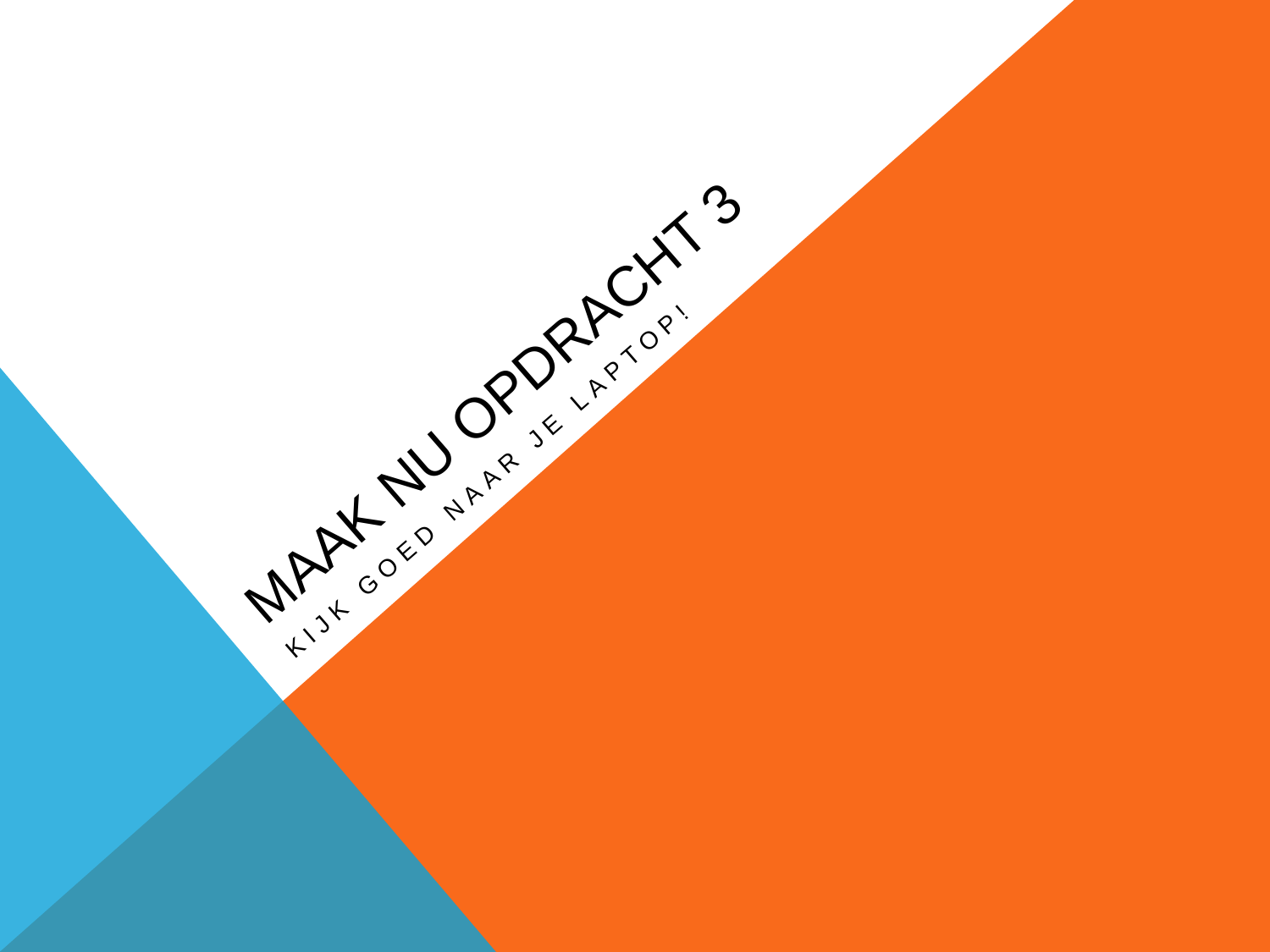

# Maak nu opdracht 3
Kijk goed naar je laptop!